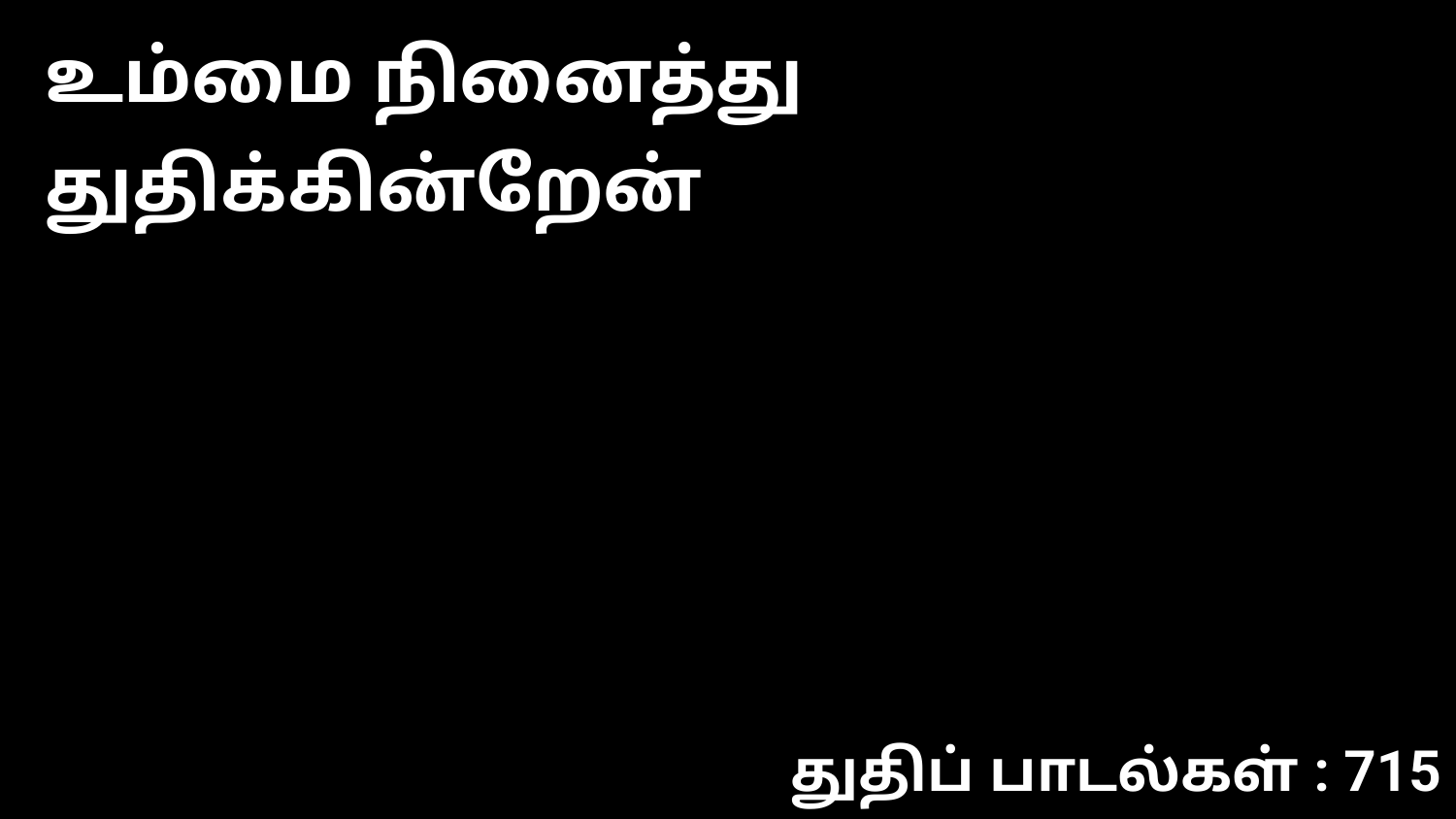

உம்மை நினைத்து துதிக்கின்றேன்
துதிப் பாடல்கள் : 715